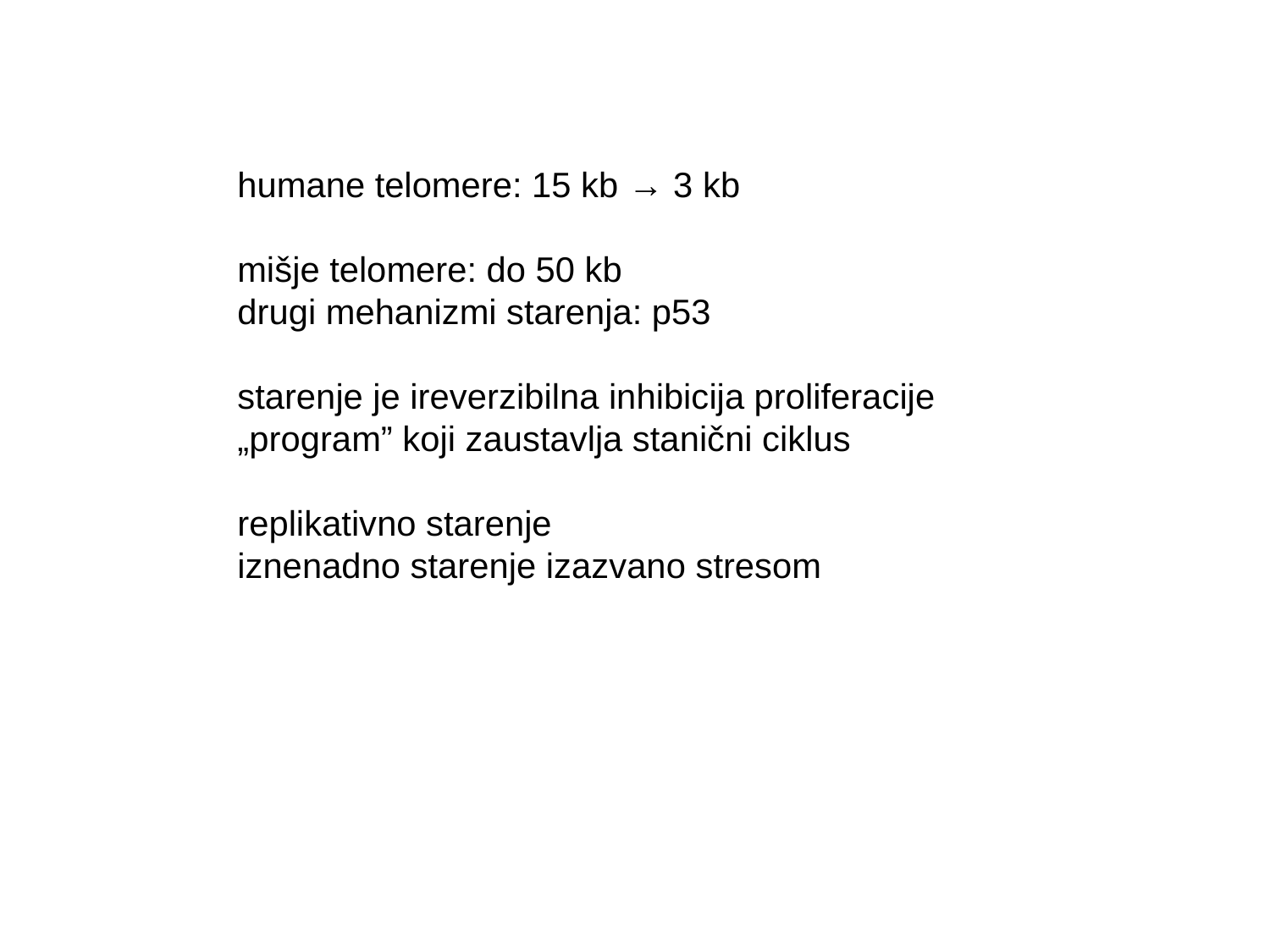

humane telomere: 15 kb → 3 kb

mišje telomere: do 50 kb
drugi mehanizmi starenja: p53

starenje je ireverzibilna inhibicija proliferacije
„program” koji zaustavlja stanični ciklus

replikativno starenje
iznenadno starenje izazvano stresom